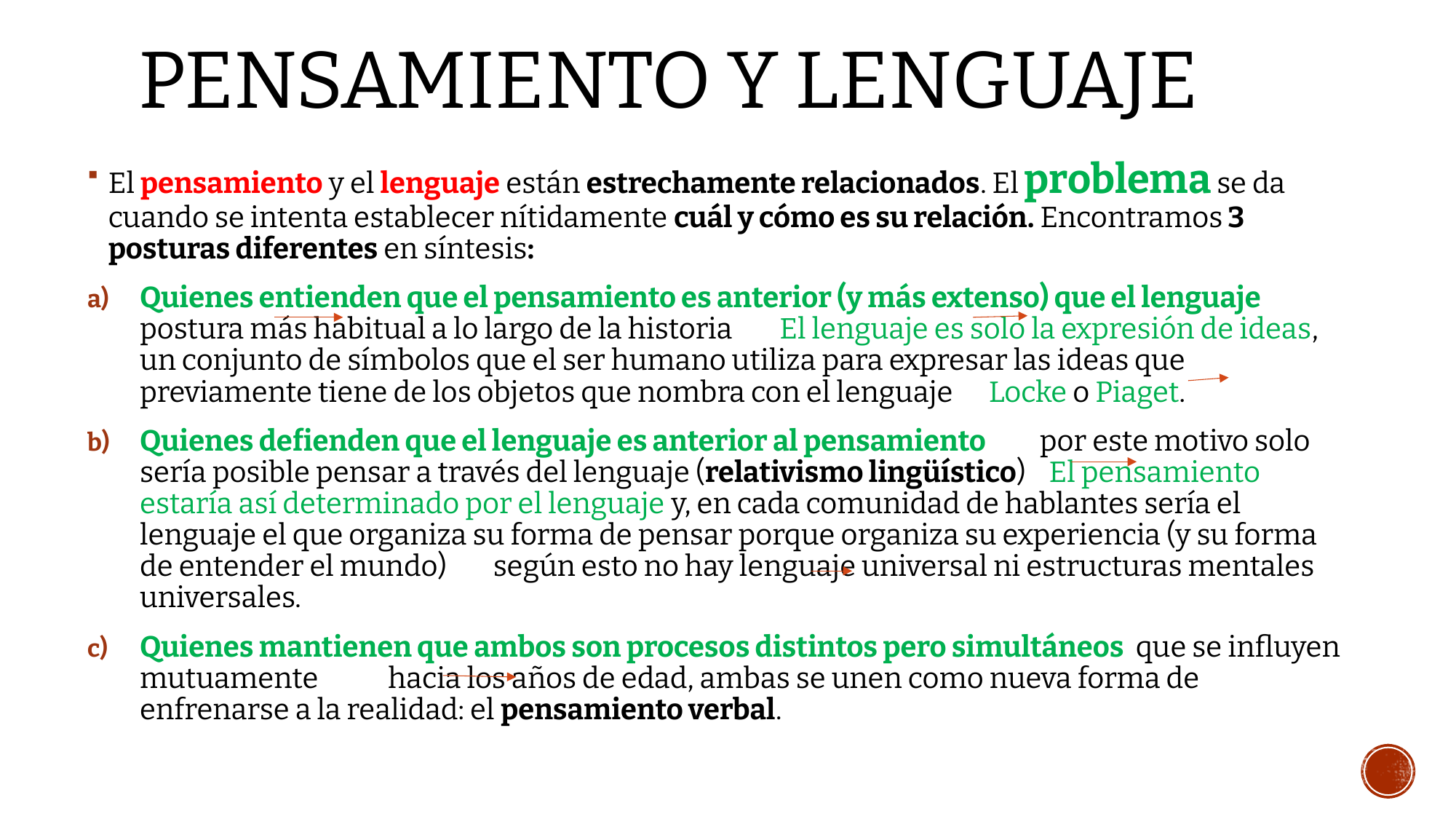

# Pensamiento y lenguaje
El pensamiento y el lenguaje están estrechamente relacionados. El problema se da cuando se intenta establecer nítidamente cuál y cómo es su relación. Encontramos 3 posturas diferentes en síntesis:
Quienes entienden que el pensamiento es anterior (y más extenso) que el lenguaje          postura más habitual a lo largo de la historia        El lenguaje es solo la expresión de ideas, un conjunto de símbolos que el ser humano utiliza para expresar las ideas que previamente tiene de los objetos que nombra con el lenguaje      Locke o Piaget.
Quienes defienden que el lenguaje es anterior al pensamiento          por este motivo solo sería posible pensar a través del lenguaje (relativismo lingüístico)    El pensamiento estaría así determinado por el lenguaje y, en cada comunidad de hablantes sería el lenguaje el que organiza su forma de pensar porque organiza su experiencia (y su forma de entender el mundo)        según esto no hay lenguaje universal ni estructuras mentales universales.
Quienes mantienen que ambos son procesos distintos pero simultáneos  que se influyen mutuamente            hacia los años de edad, ambas se unen como nueva forma de enfrenarse a la realidad: el pensamiento verbal.